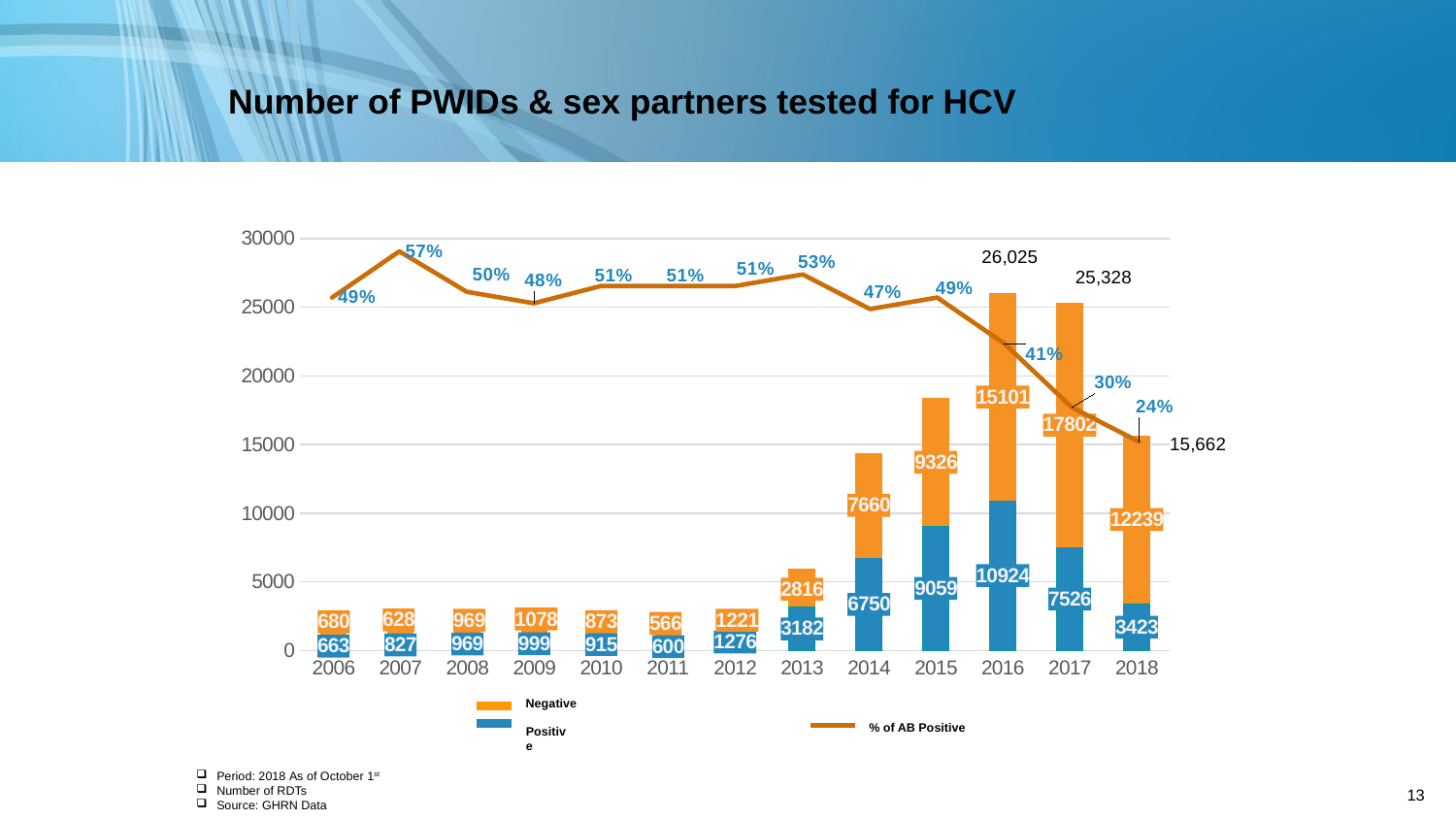

# Number of PWIDs & sex partners tested for HCV

### Chart

| Category |  |  |
|---|---|---|
| 2006 | 663.0 | 680.0 |
| 2007 | 827.0 | 628.0 |
| 2008 | 969.0 | 969.0 |
| 2009 | 999.0 | 1078.0 |
| 2010 | 915.0 | 873.0 |
| 2011 | 600.0 | 566.0 |
| 2012 | 1276.0 | 1221.0 |
| 2013 | 3182.0 | 2816.0 |
| 2014 | 6750.0 | 7660.0 |
| 2015 | 9059.0 | 9326.0 |
| 2016 | 10924.0 | 15101.0 |
| 2017 | 7526.0 | 17802.0 |
| 2018 | 3423.0 | 12239.0 |

### Chart

| Category |  |
|---|---|
| 2006 | 0.49 |
| 2007 | 0.57 |
| 2008 | 0.5 |
| 2009 | 0.48 |
| 2010 | 0.51 |
| 2011 | 0.51 |
| 2012 | 0.51 |
| 2013 | 0.53 |
| 2014 | 0.47 |
| 2015 | 0.49 |
| 2016 | 0.41 |
| 2017 | 0.3 |
| 2018 | 0.24 |
26,025
25,328
15,662
Negative
% of AB Positive
Positive
Period: 2018 As of October 1st
Number of RDTs
Source: GHRN Data
13